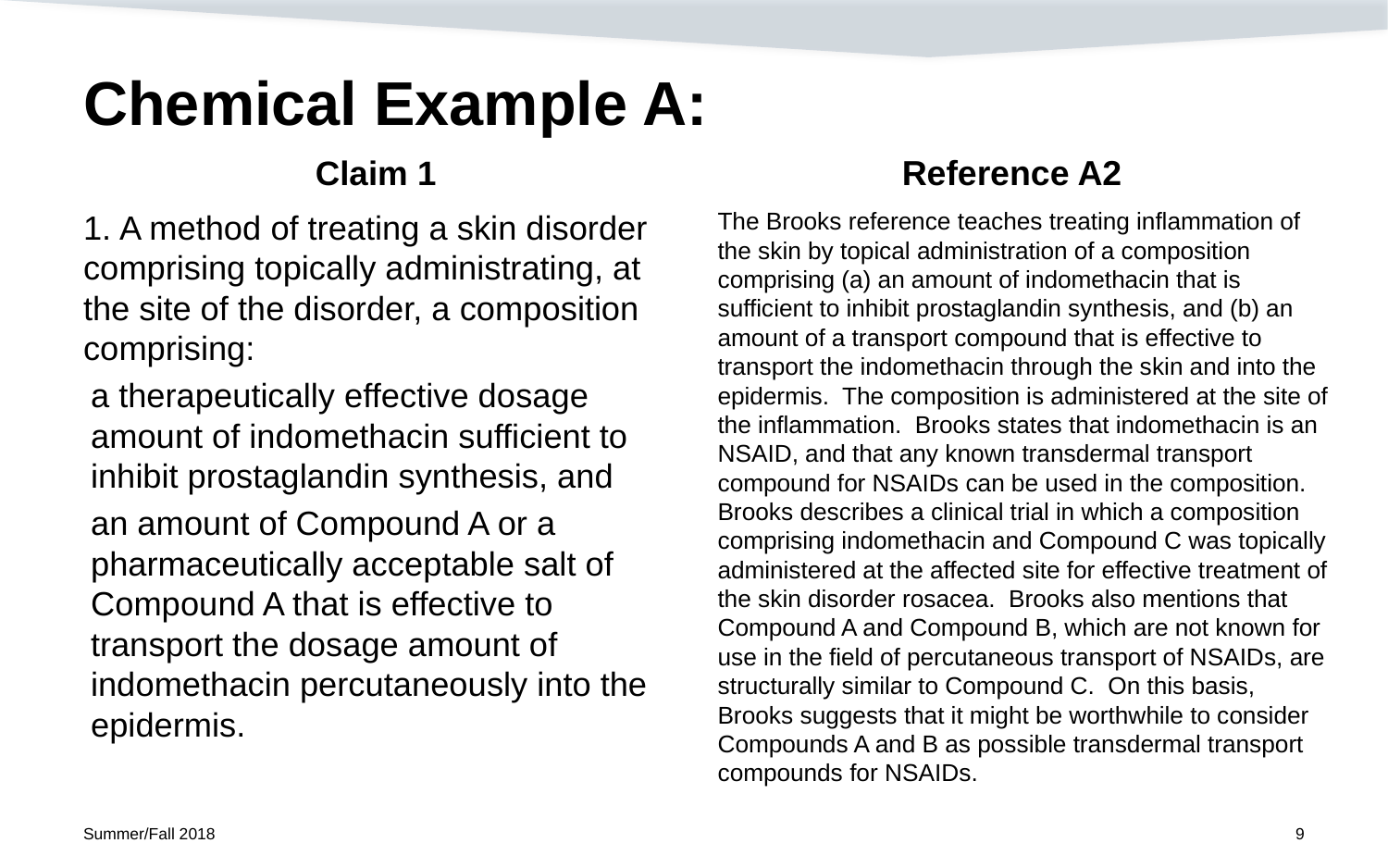

# Chemical Example A:
Claim 1
Reference A2
 A method of treating a skin disorder comprising topically administrating, at the site of the disorder, a composition comprising:
	a therapeutically effective dosage amount of indomethacin sufficient to inhibit prostaglandin synthesis, and
	an amount of Compound A or a pharmaceutically acceptable salt of Compound A that is effective to transport the dosage amount of indomethacin percutaneously into the epidermis.

The Brooks reference teaches treating inflammation of the skin by topical administration of a composition comprising (a) an amount of indomethacin that is sufficient to inhibit prostaglandin synthesis, and (b) an amount of a transport compound that is effective to transport the indomethacin through the skin and into the epidermis.  The composition is administered at the site of the inflammation.  Brooks states that indomethacin is an NSAID, and that any known transdermal transport compound for NSAIDs can be used in the composition. Brooks describes a clinical trial in which a composition comprising indomethacin and Compound C was topically administered at the affected site for effective treatment of the skin disorder rosacea.  Brooks also mentions that Compound A and Compound B, which are not known for use in the field of percutaneous transport of NSAIDs, are structurally similar to Compound C.  On this basis, Brooks suggests that it might be worthwhile to consider Compounds A and B as possible transdermal transport compounds for NSAIDs.
Summer/Fall 2018
9